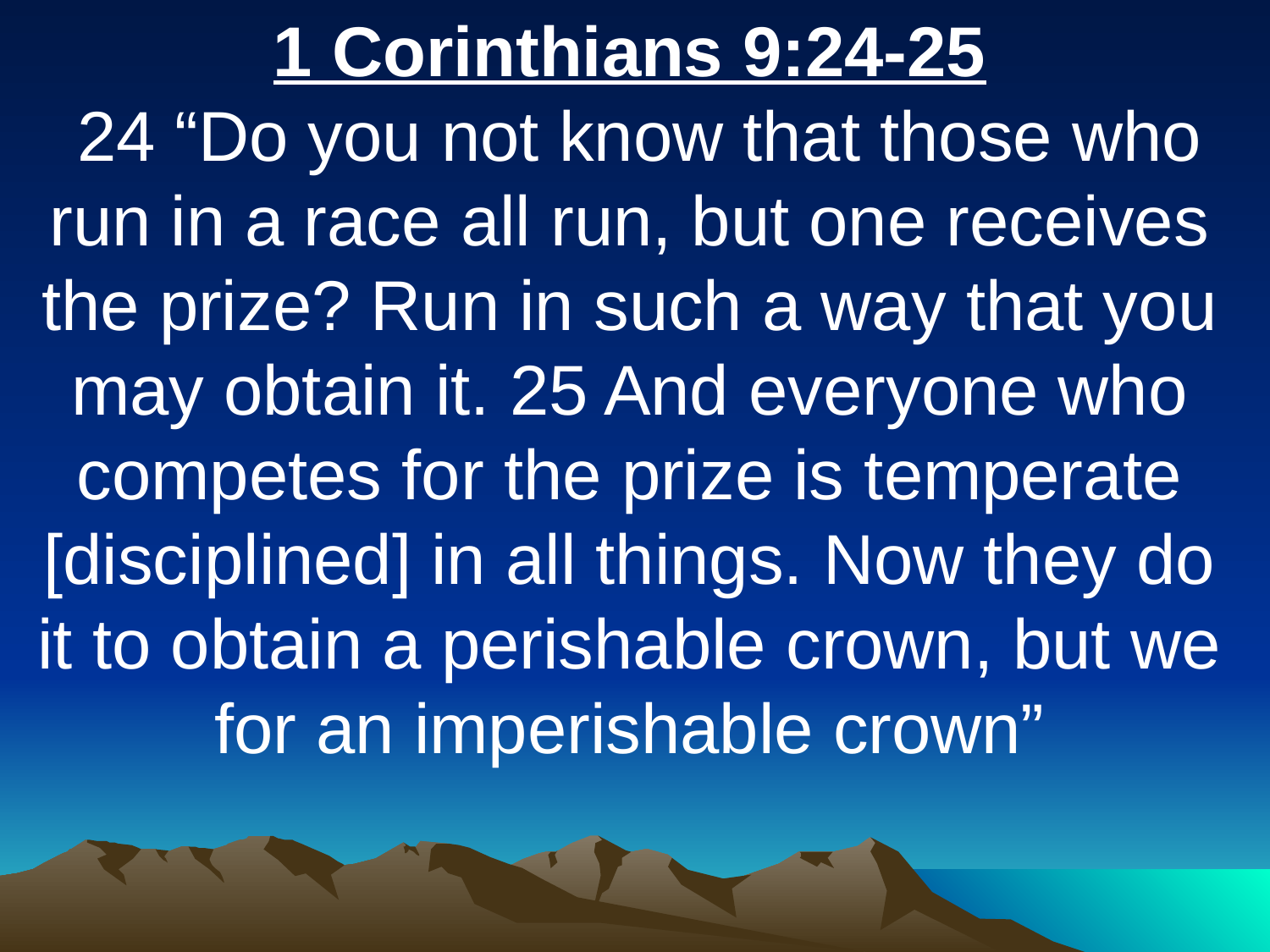

1 Corinthians 9:24-25
 24 “Do you not know that those who run in a race all run, but one receives the prize? Run in such a way that you may obtain it. 25 And everyone who competes for the prize is temperate [disciplined] in all things. Now they do it to obtain a perishable crown, but we for an imperishable crown”